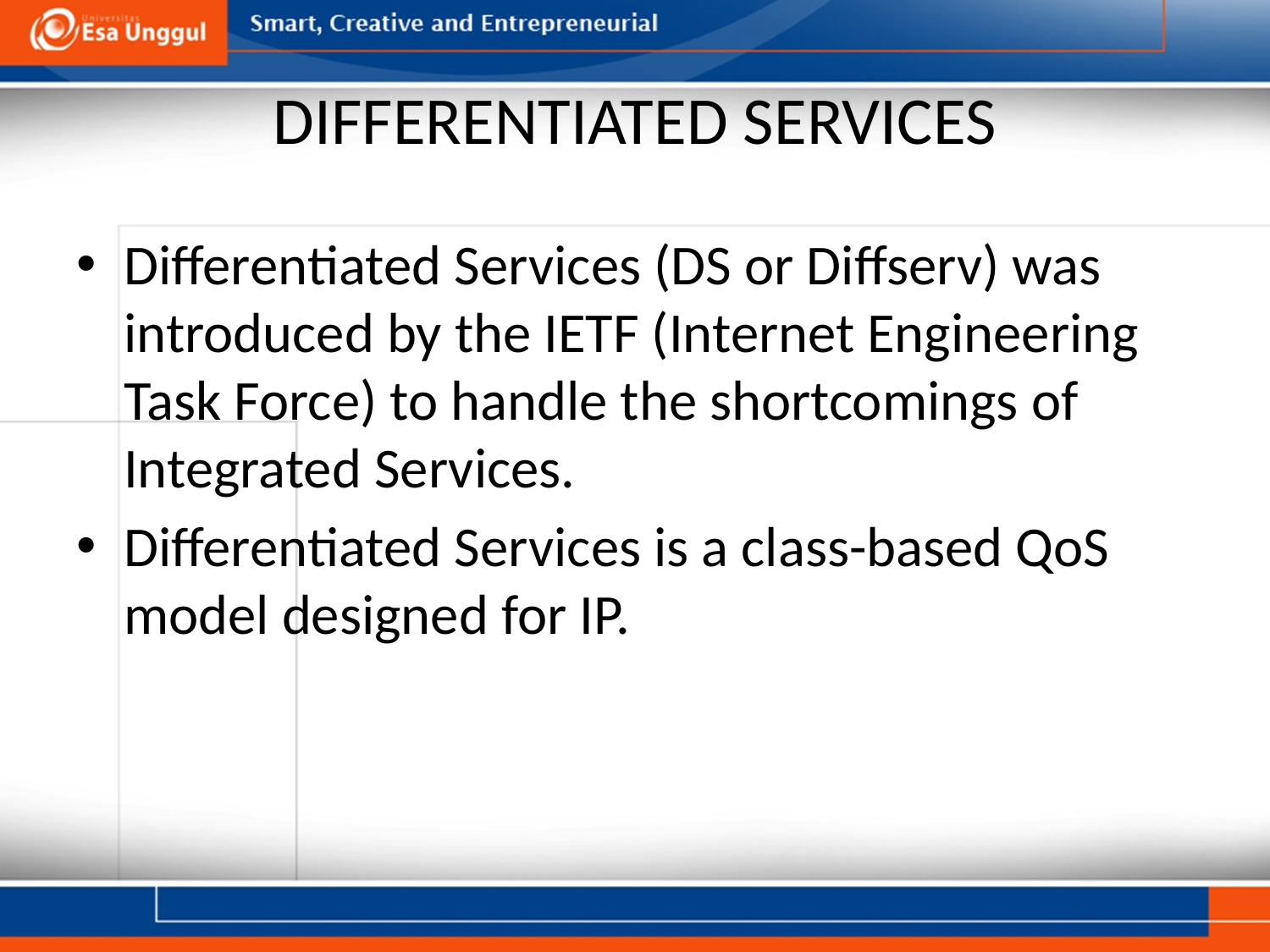

# DIFFERENTIATED SERVICES
Differentiated Services (DS or Diffserv) was introduced by the IETF (Internet Engineering Task Force) to handle the shortcomings of Integrated Services.
Differentiated Services is a class-based QoS model designed for IP.